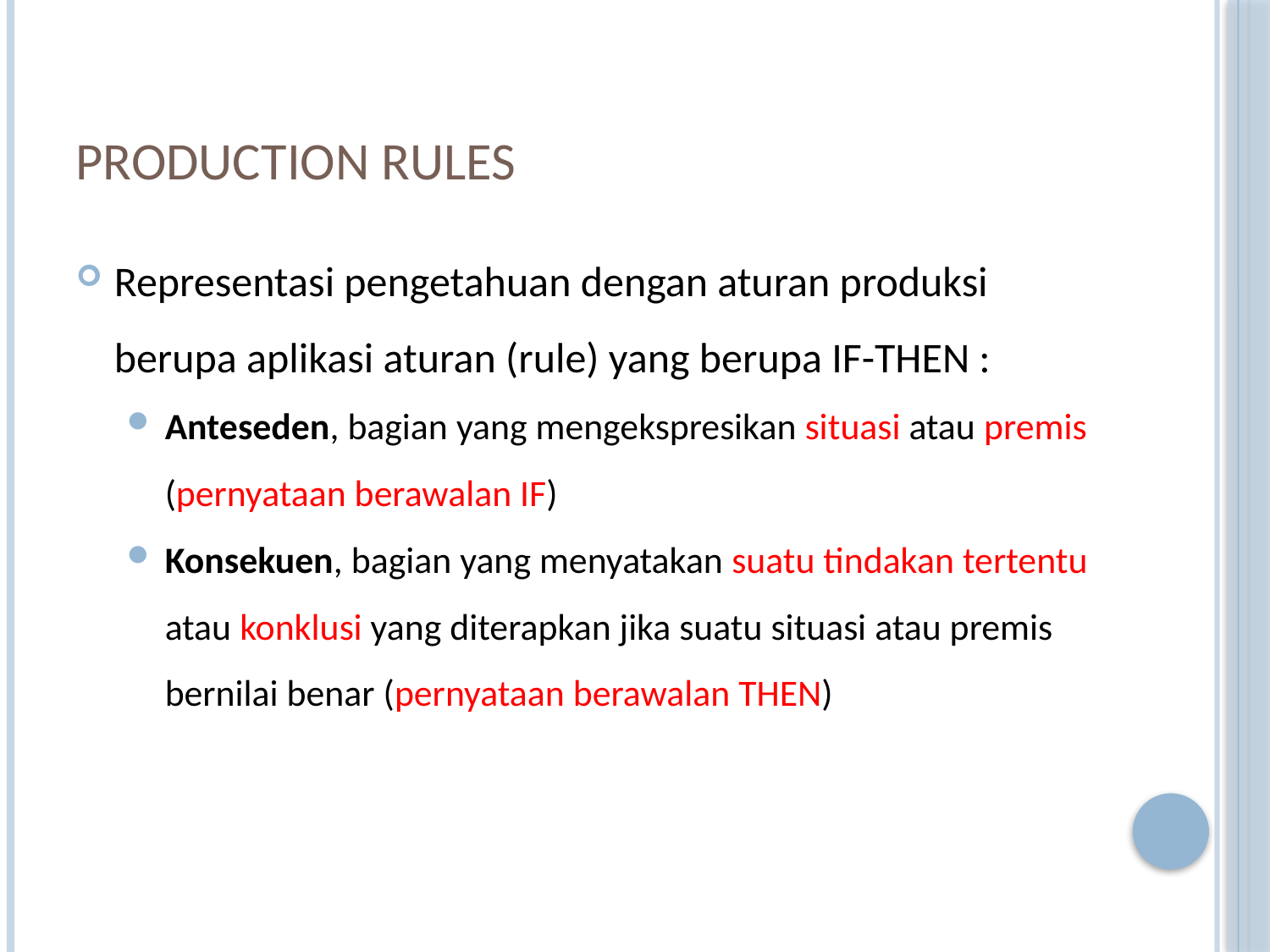

# Production Rules
Representasi pengetahuan dengan aturan produksi berupa aplikasi aturan (rule) yang berupa IF-THEN :
Anteseden, bagian yang mengekspresikan situasi atau premis (pernyataan berawalan IF)
Konsekuen, bagian yang menyatakan suatu tindakan tertentu atau konklusi yang diterapkan jika suatu situasi atau premis bernilai benar (pernyataan berawalan THEN)